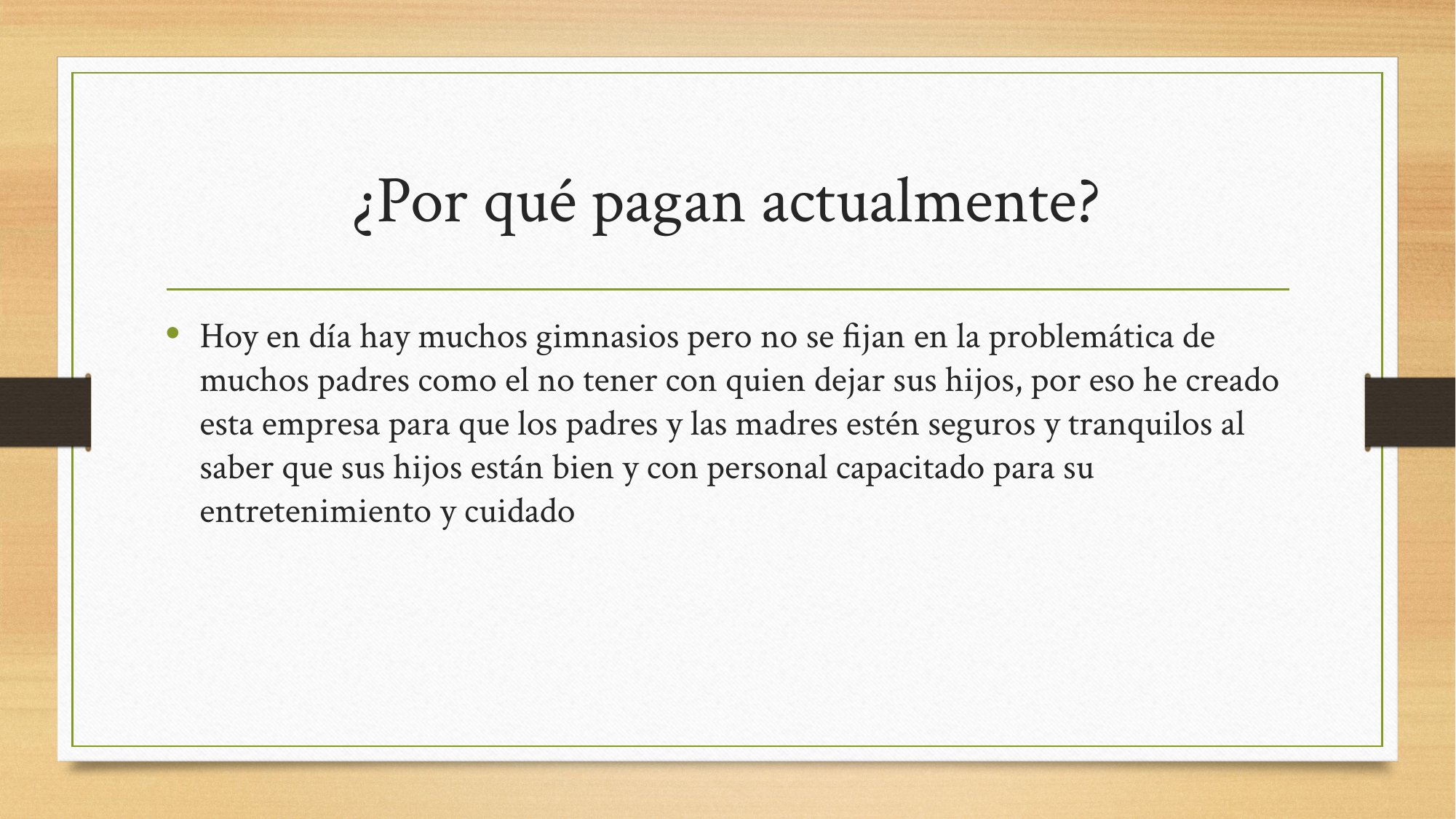

# ¿Por qué pagan actualmente?
Hoy en día hay muchos gimnasios pero no se fijan en la problemática de muchos padres como el no tener con quien dejar sus hijos, por eso he creado esta empresa para que los padres y las madres estén seguros y tranquilos al saber que sus hijos están bien y con personal capacitado para su entretenimiento y cuidado